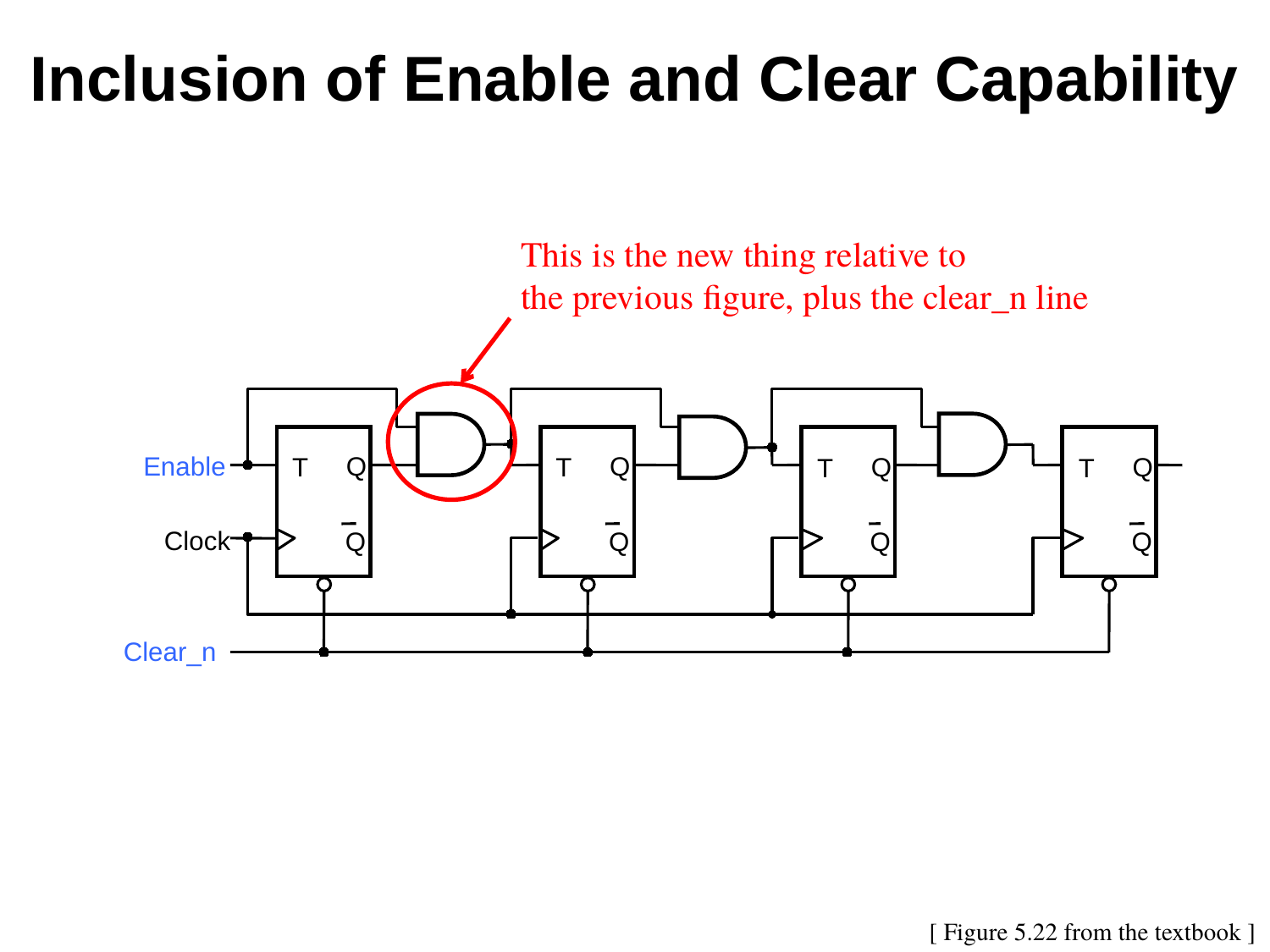

Inclusion of Enable and Clear Capability
This is the new thing relative to
the previous figure, plus the clear_n line

Enable
Q
Q
Q
Q
T
T
T
T

Clock
Q
Q
Q
Q

Clear_n

[ Figure 5.22 from the textbook ]